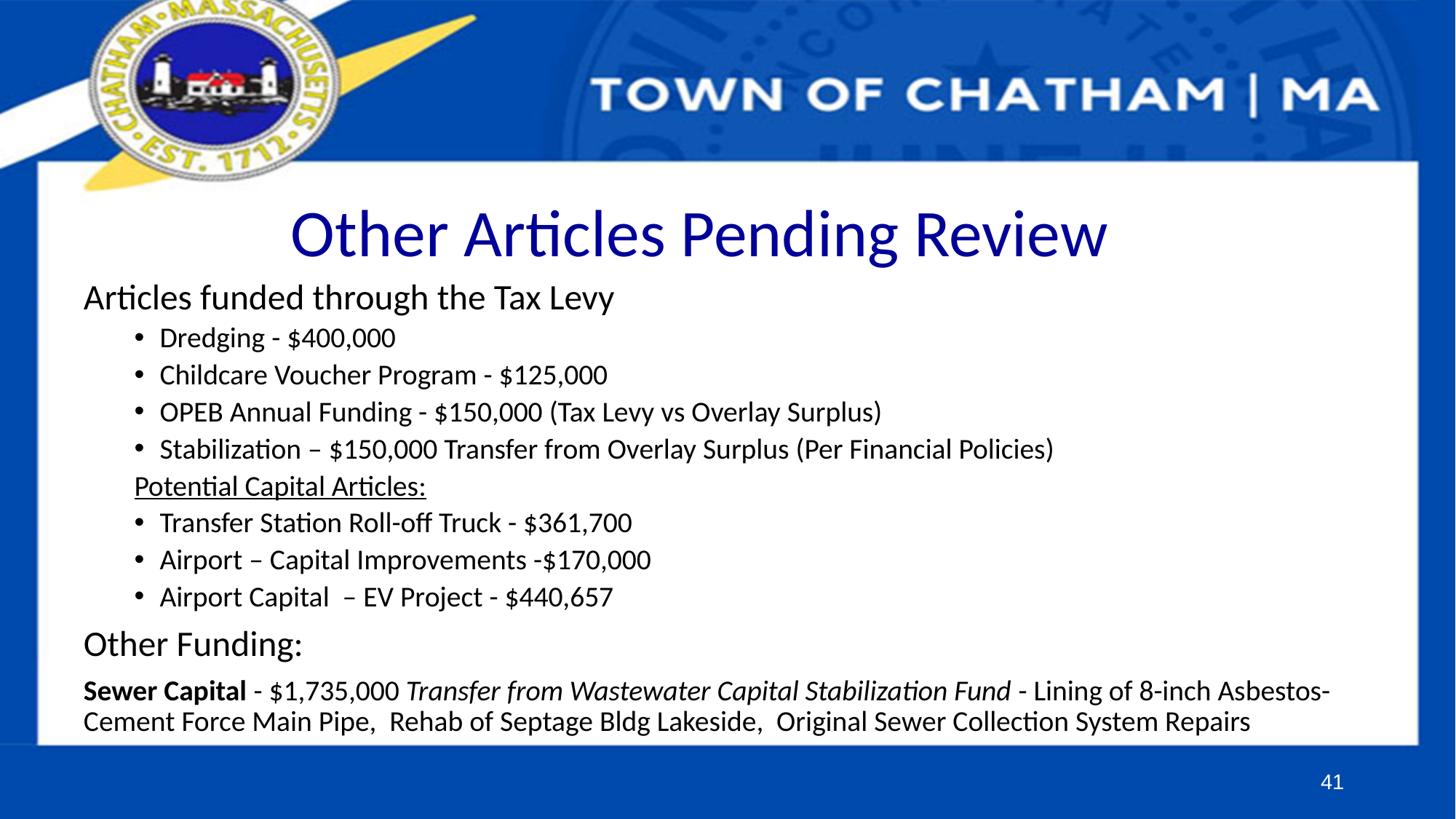

# Other Articles Pending Review
Articles funded through the Tax Levy
Dredging - $400,000
Childcare Voucher Program - $125,000
OPEB Annual Funding - $150,000 (Tax Levy vs Overlay Surplus)
Stabilization – $150,000 Transfer from Overlay Surplus (Per Financial Policies)
Potential Capital Articles:
Transfer Station Roll-off Truck - $361,700
Airport – Capital Improvements -$170,000
Airport Capital  – EV Project - $440,657
Other Funding:
Sewer Capital - $1,735,000 Transfer from Wastewater Capital Stabilization Fund - Lining of 8-inch Asbestos-Cement Force Main Pipe,  Rehab of Septage Bldg Lakeside,  Original Sewer Collection System Repairs

41